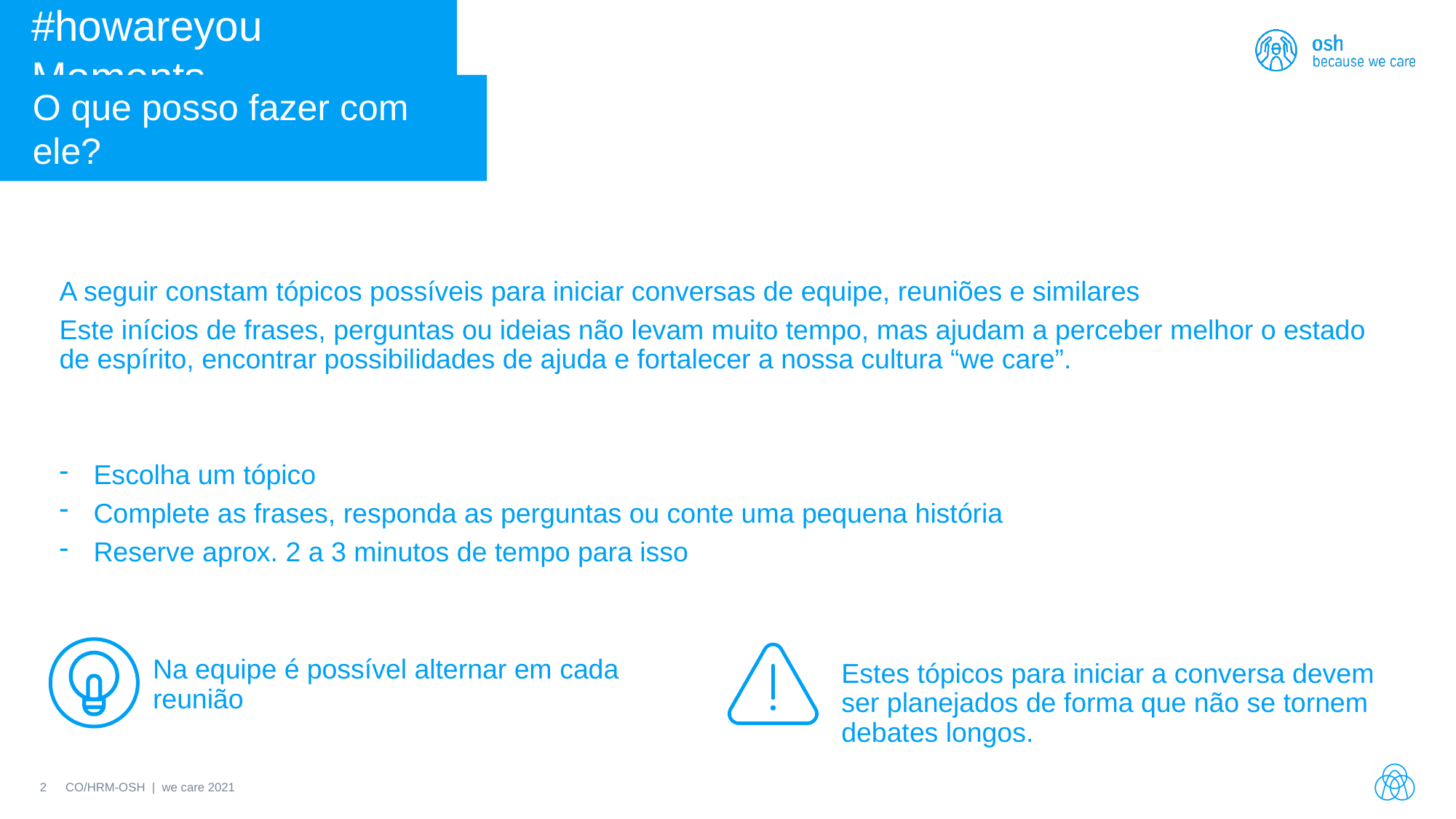

#howareyou Moments
O que posso fazer com ele?
A seguir constam tópicos possíveis para iniciar conversas de equipe, reuniões e similares
Este inícios de frases, perguntas ou ideias não levam muito tempo, mas ajudam a perceber melhor o estado de espírito, encontrar possibilidades de ajuda e fortalecer a nossa cultura “we care”.

Escolha um tópico
Complete as frases, responda as perguntas ou conte uma pequena história
Reserve aprox. 2 a 3 minutos de tempo para isso

Na equipe é possível alternar em cada reunião
Estes tópicos para iniciar a conversa devem ser planejados de forma que não se tornem debates longos.